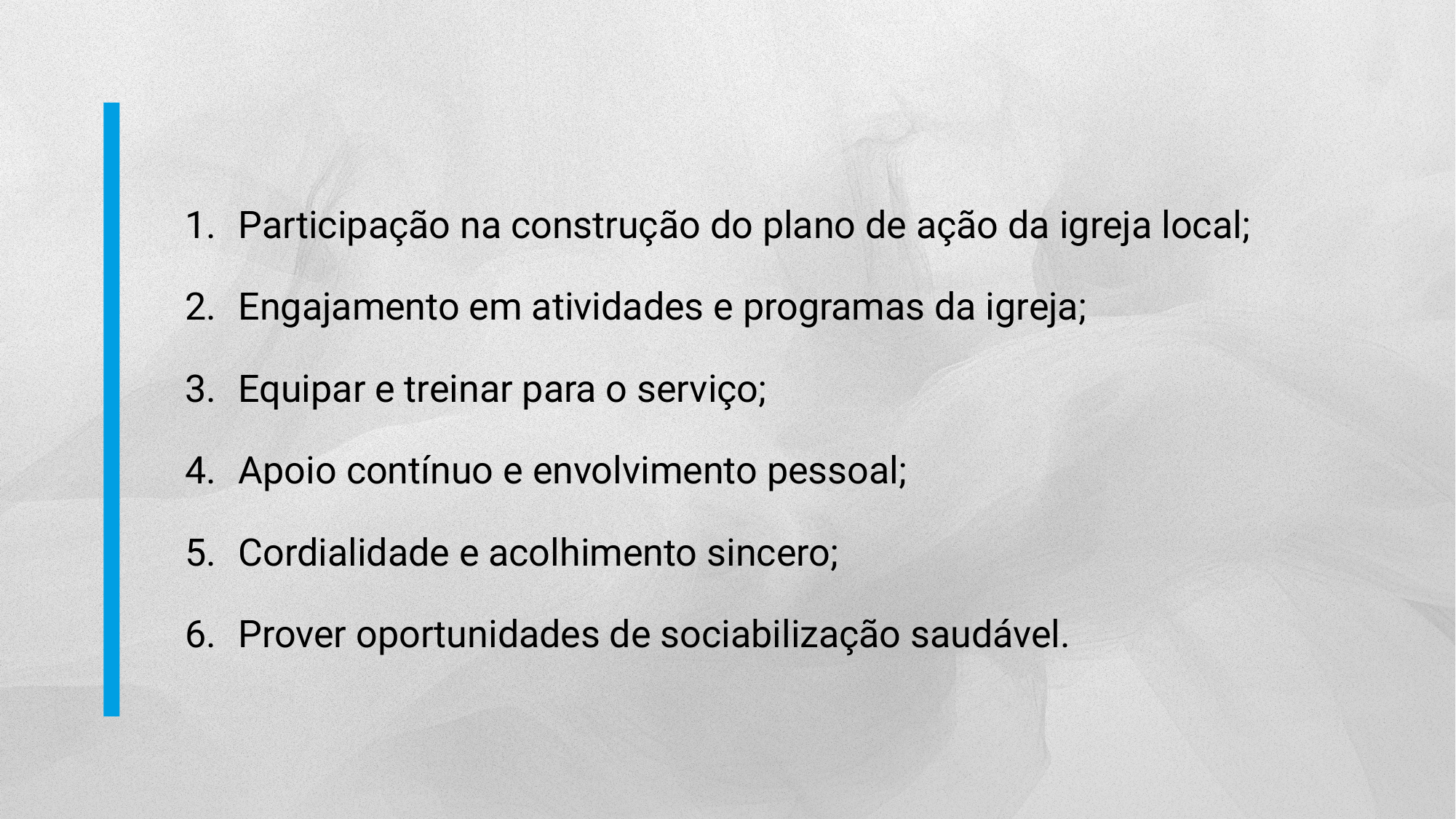

Participação na construção do plano de ação da igreja local;
Engajamento em atividades e programas da igreja;
Equipar e treinar para o serviço;
Apoio contínuo e envolvimento pessoal;
Cordialidade e acolhimento sincero;
Prover oportunidades de sociabilização saudável.